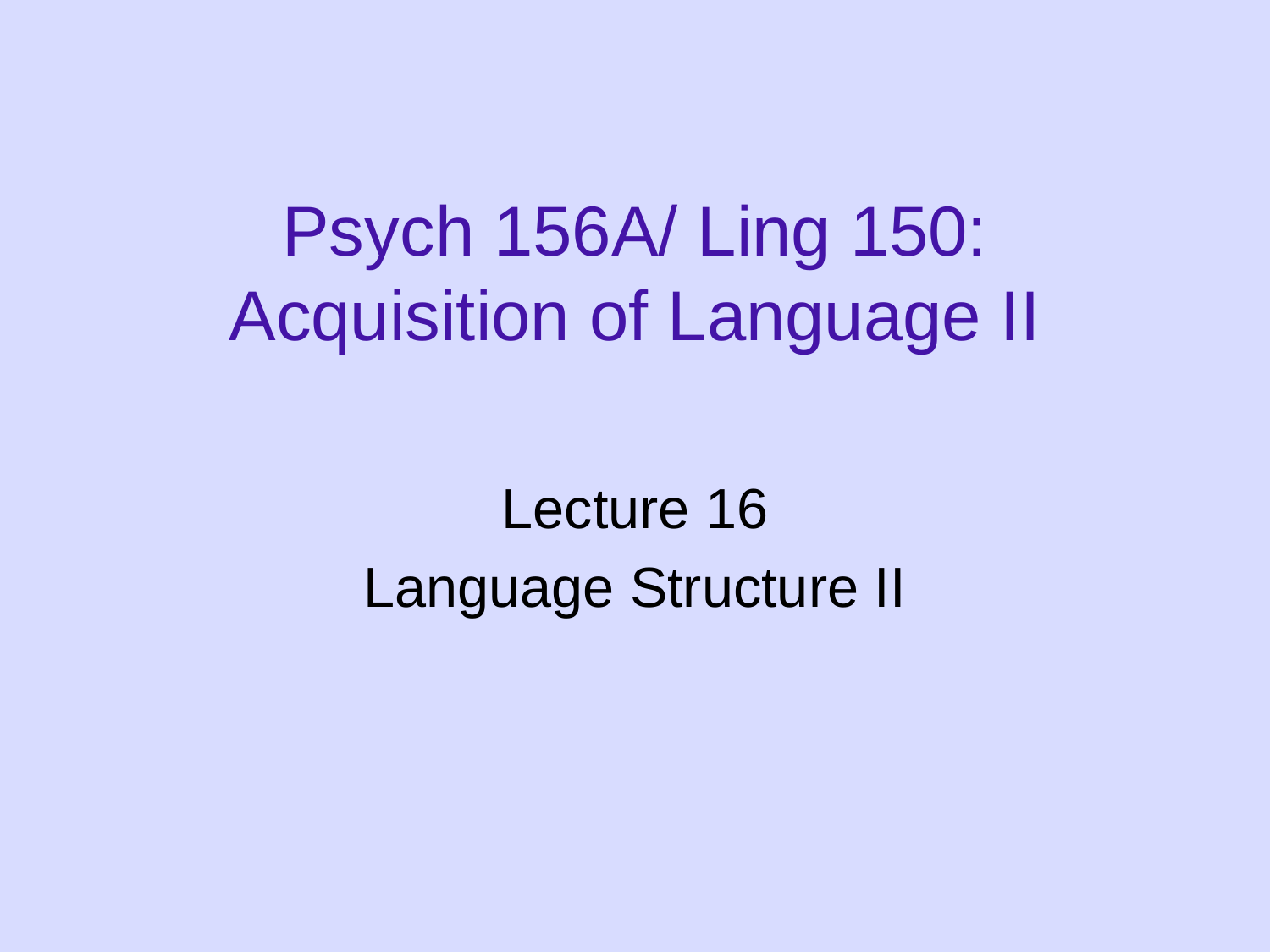

# Psych 156A/ Ling 150: Acquisition of Language II
Lecture 16
Language Structure II